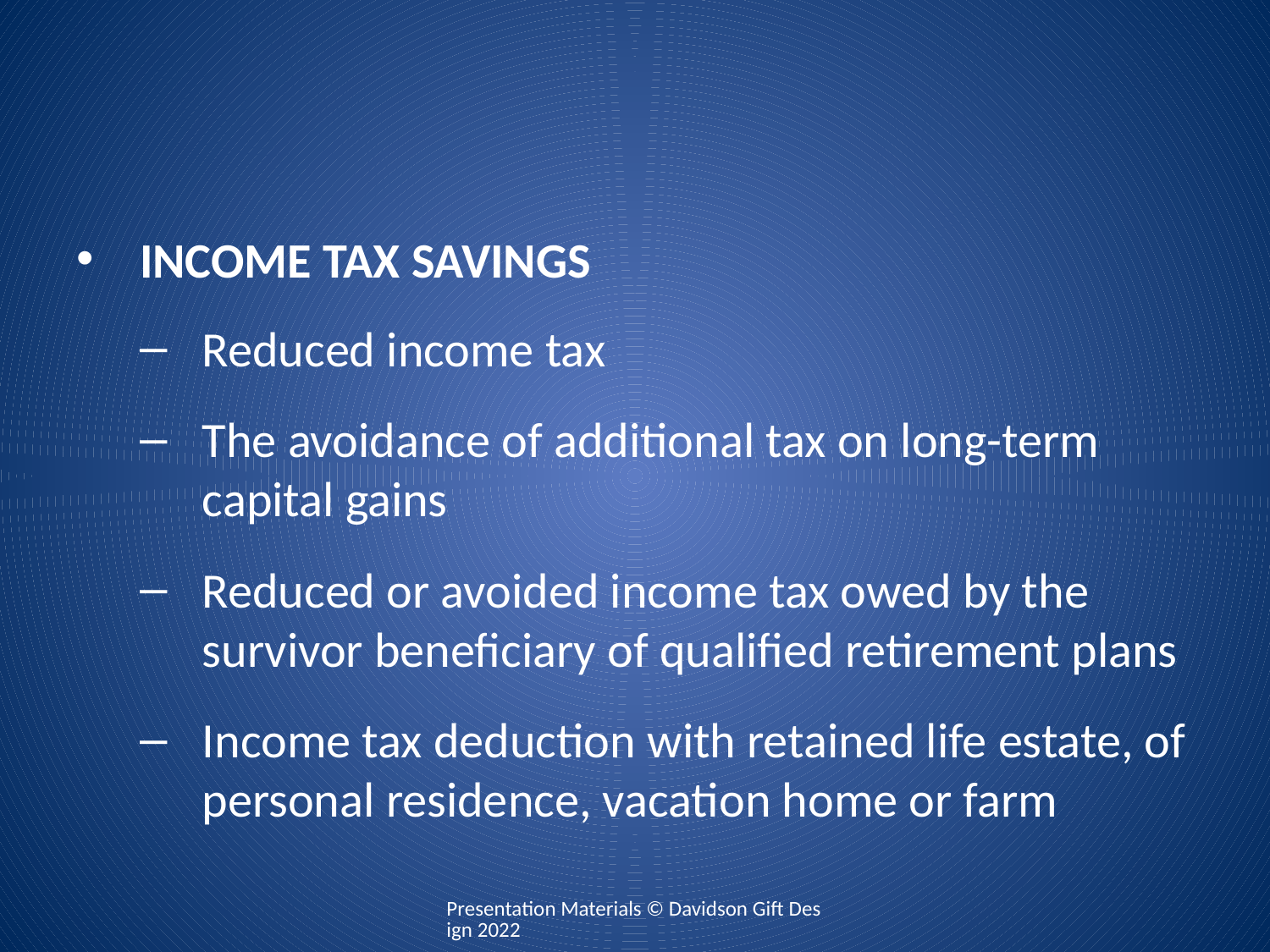

Income tax savings

Reduced income tax
The avoidance of additional tax on long-term capital gains
Reduced or avoided income tax owed by the survivor beneficiary of qualified retirement plans
Income tax deduction with retained life estate, of personal residence, vacation home or farm
Presentation Materials © Davidson Gift Design 2022